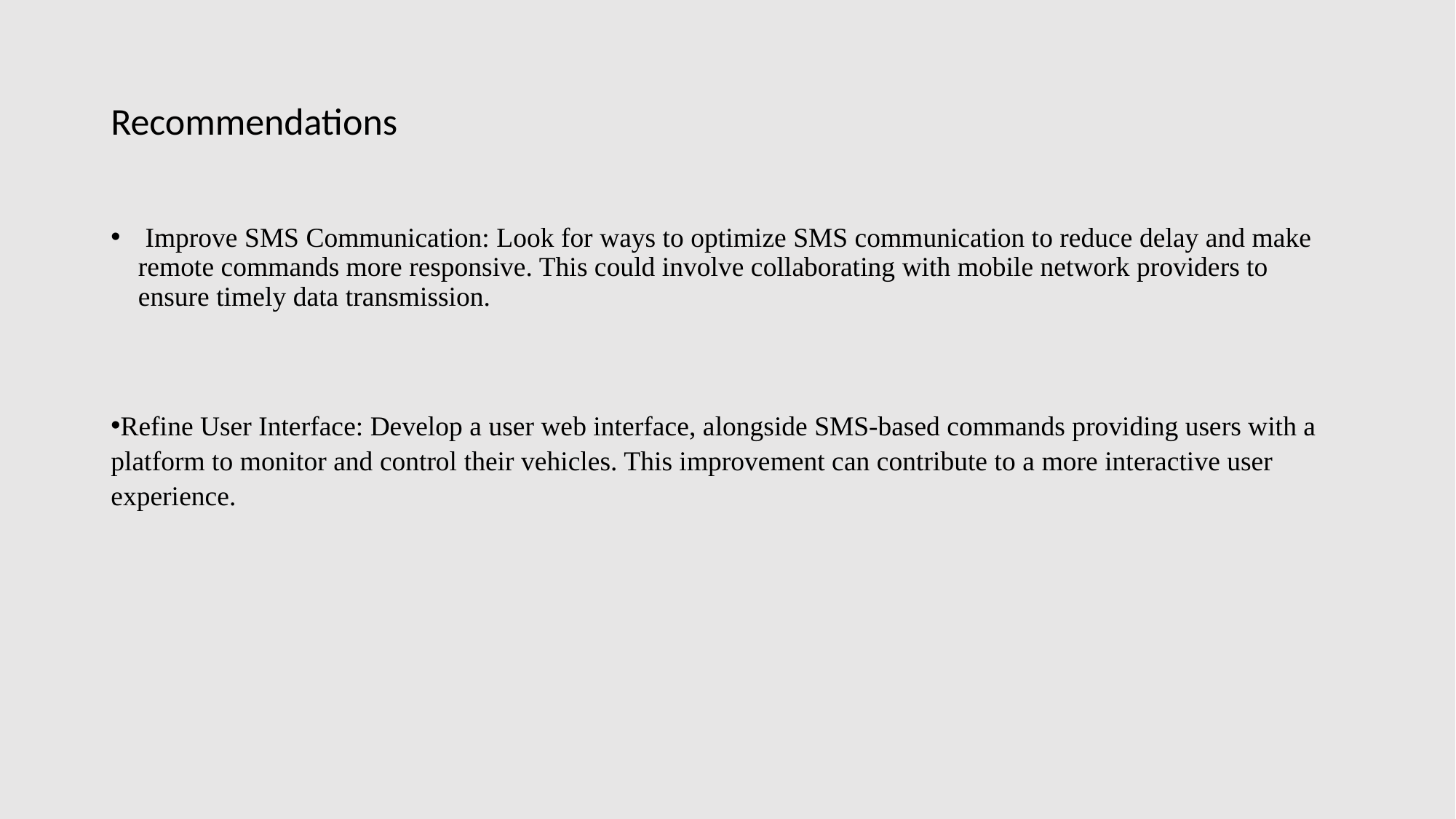

# Recommendations
 Improve SMS Communication: Look for ways to optimize SMS communication to reduce delay and make remote commands more responsive. This could involve collaborating with mobile network providers to ensure timely data transmission.

Refine User Interface: Develop a user web interface, alongside SMS-based commands providing users with a platform to monitor and control their vehicles. This improvement can contribute to a more interactive user experience.